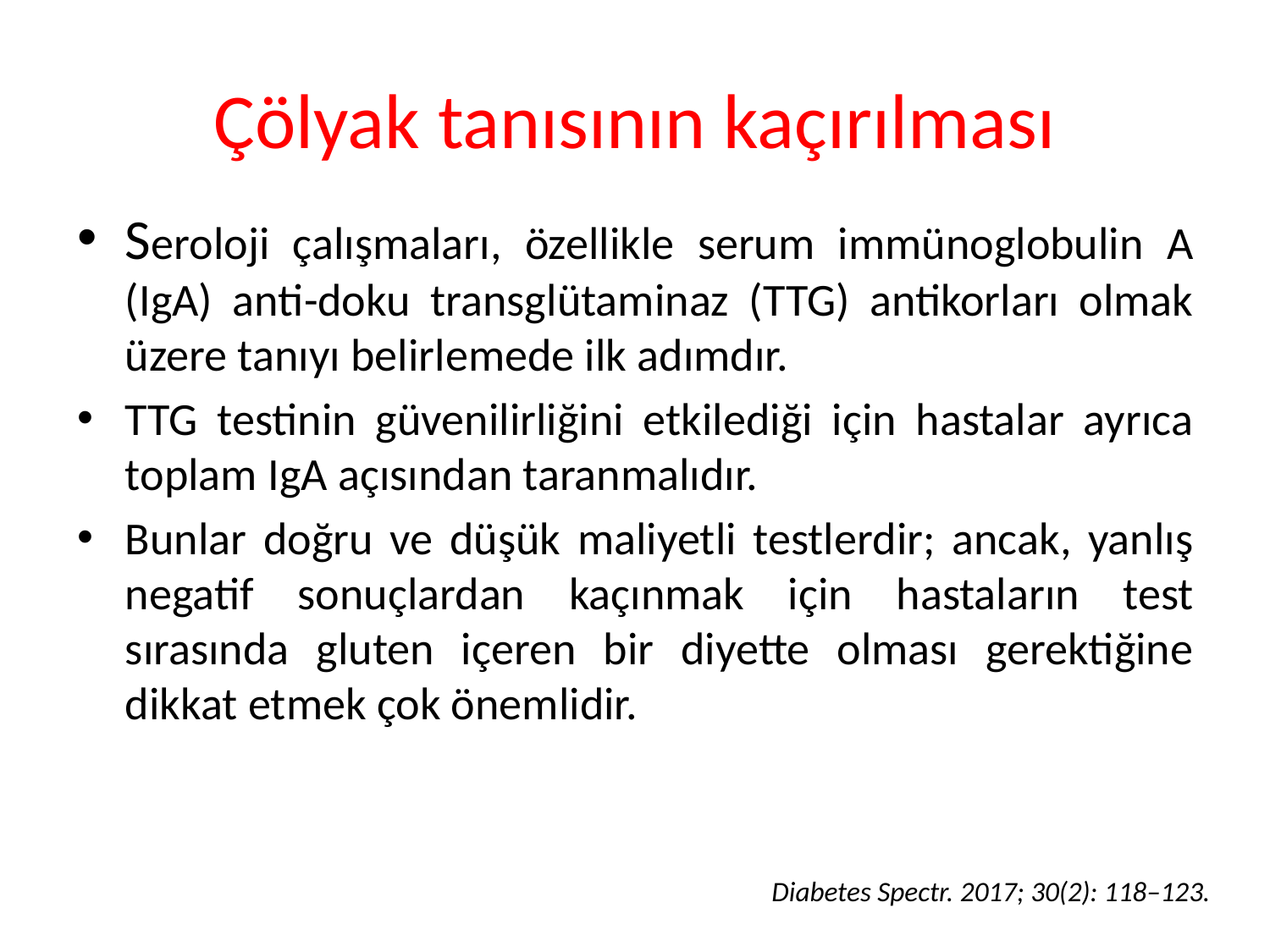

# Çölyak tanısının kaçırılması
Seroloji çalışmaları, özellikle serum immünoglobulin A (IgA) anti-doku transglütaminaz (TTG) antikorları olmak üzere tanıyı belirlemede ilk adımdır.
TTG testinin güvenilirliğini etkilediği için hastalar ayrıca toplam IgA açısından taranmalıdır.
Bunlar doğru ve düşük maliyetli testlerdir; ancak, yanlış negatif sonuçlardan kaçınmak için hastaların test sırasında gluten içeren bir diyette olması gerektiğine dikkat etmek çok önemlidir.
Diabetes Spectr. 2017; 30(2): 118–123.